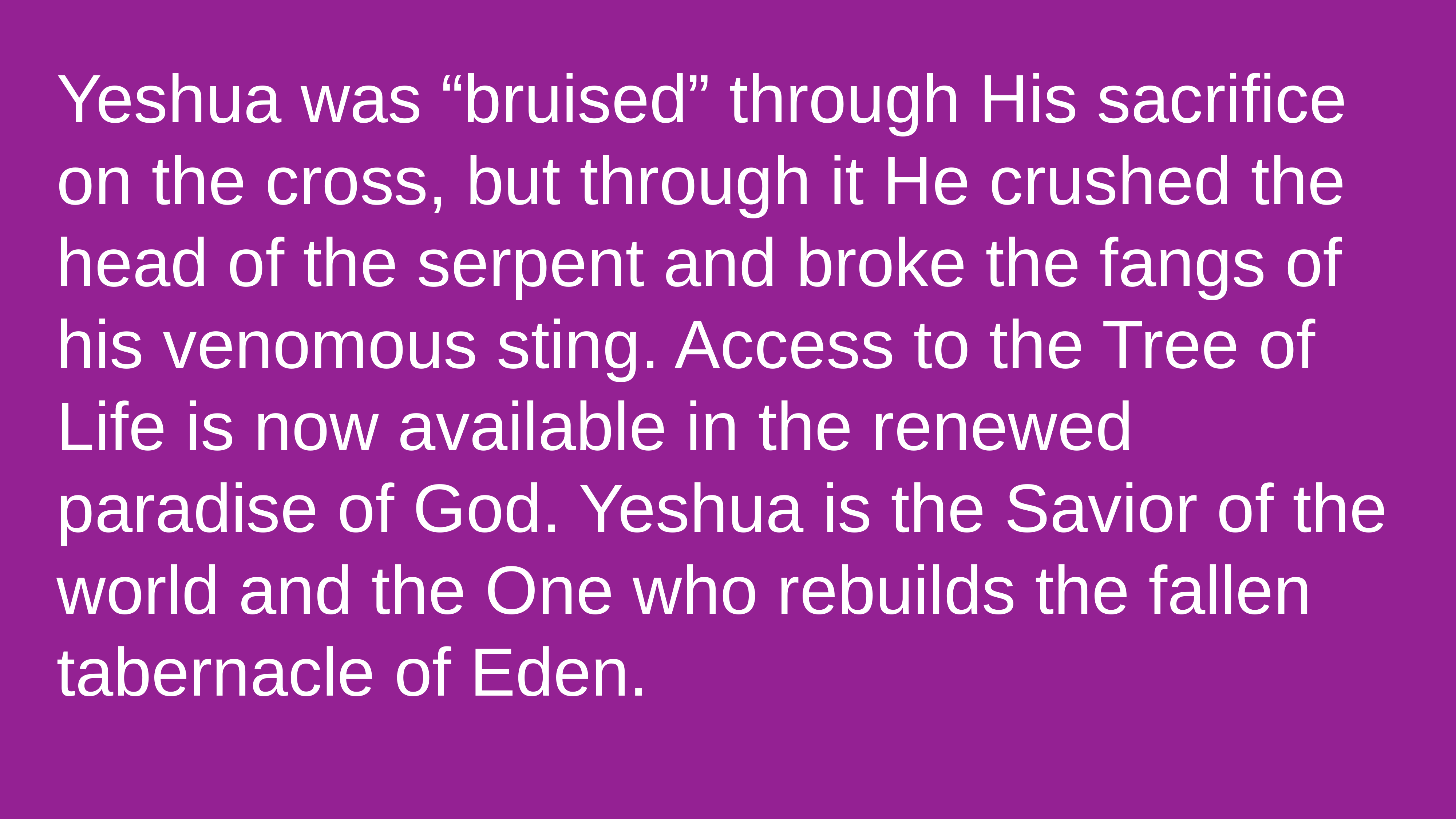

Yeshua was “bruised” through His sacrifice on the cross, but through it He crushed the head of the serpent and broke the fangs of his venomous sting. Access to the Tree of Life is now available in the renewed paradise of God. Yeshua is the Savior of the world and the One who rebuilds the fallen tabernacle of Eden.